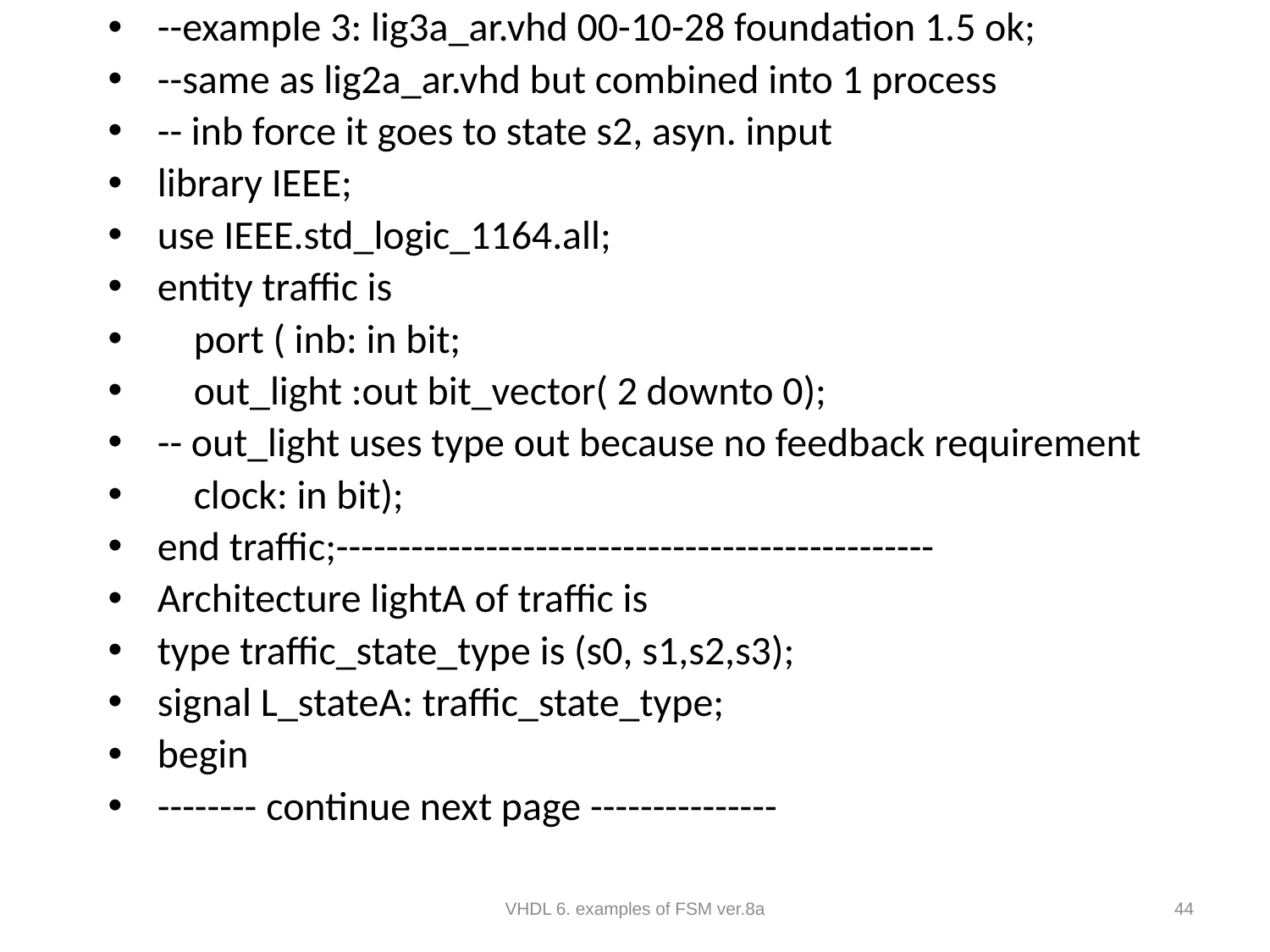

--example 3: lig3a_ar.vhd 00-10-28 foundation 1.5 ok;
--same as lig2a_ar.vhd but combined into 1 process
-- inb force it goes to state s2, asyn. input
library IEEE;
use IEEE.std_logic_1164.all;
entity traffic is
    port ( inb: in bit;
    out_light :out bit_vector( 2 downto 0);
-- out_light uses type out because no feedback requirement
    clock: in bit);
end traffic;------------------------------------------------
Architecture lightA of traffic is
type traffic_state_type is (s0, s1,s2,s3);
signal L_stateA: traffic_state_type;
begin
-------- continue next page ---------------
#
VHDL 6. examples of FSM ver.8a
44